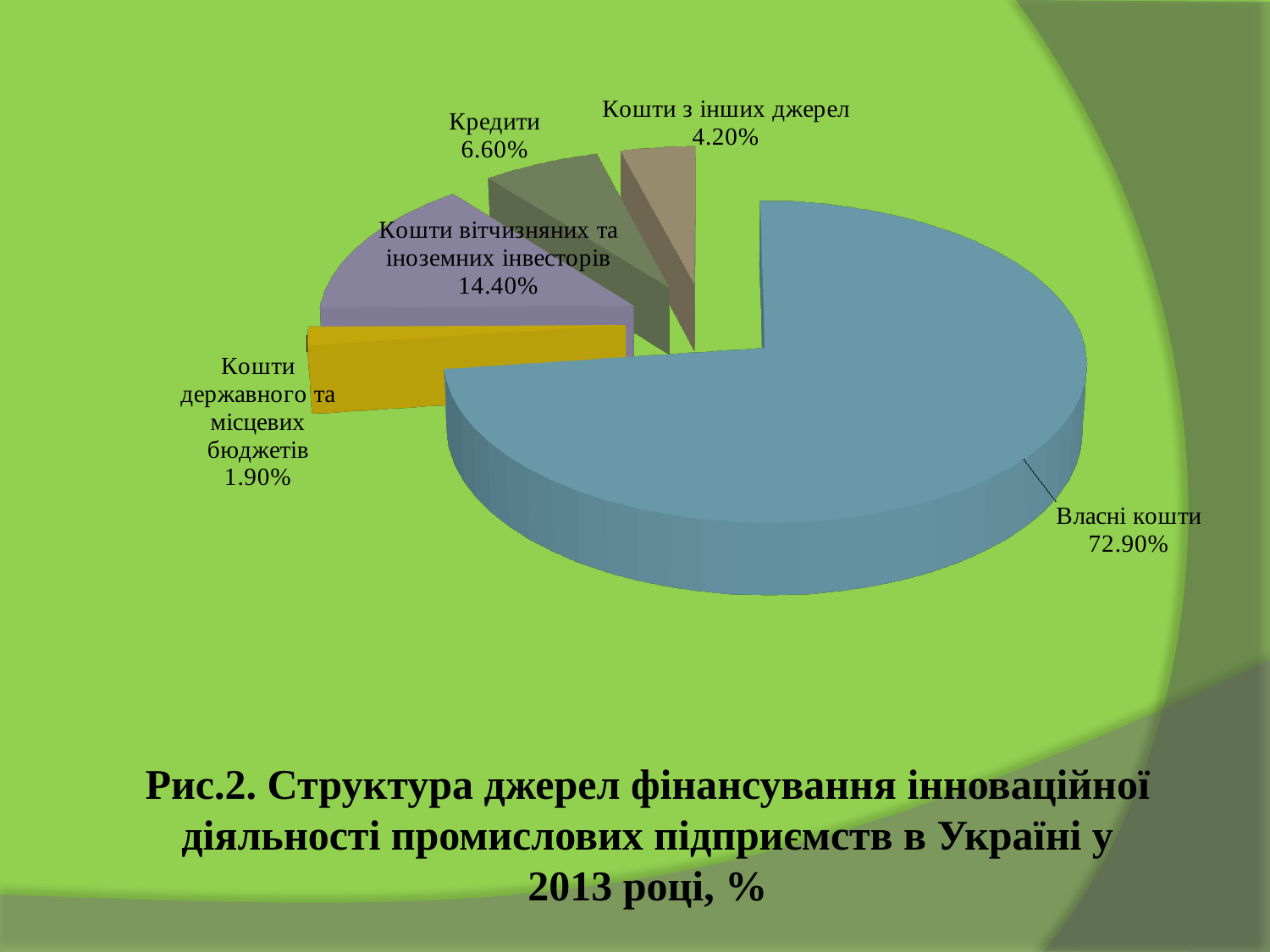

[unsupported chart]

# Рис.2. Структура джерел фінансування інноваційної діяльності промислових підприємств в Україні у 2013 році, %